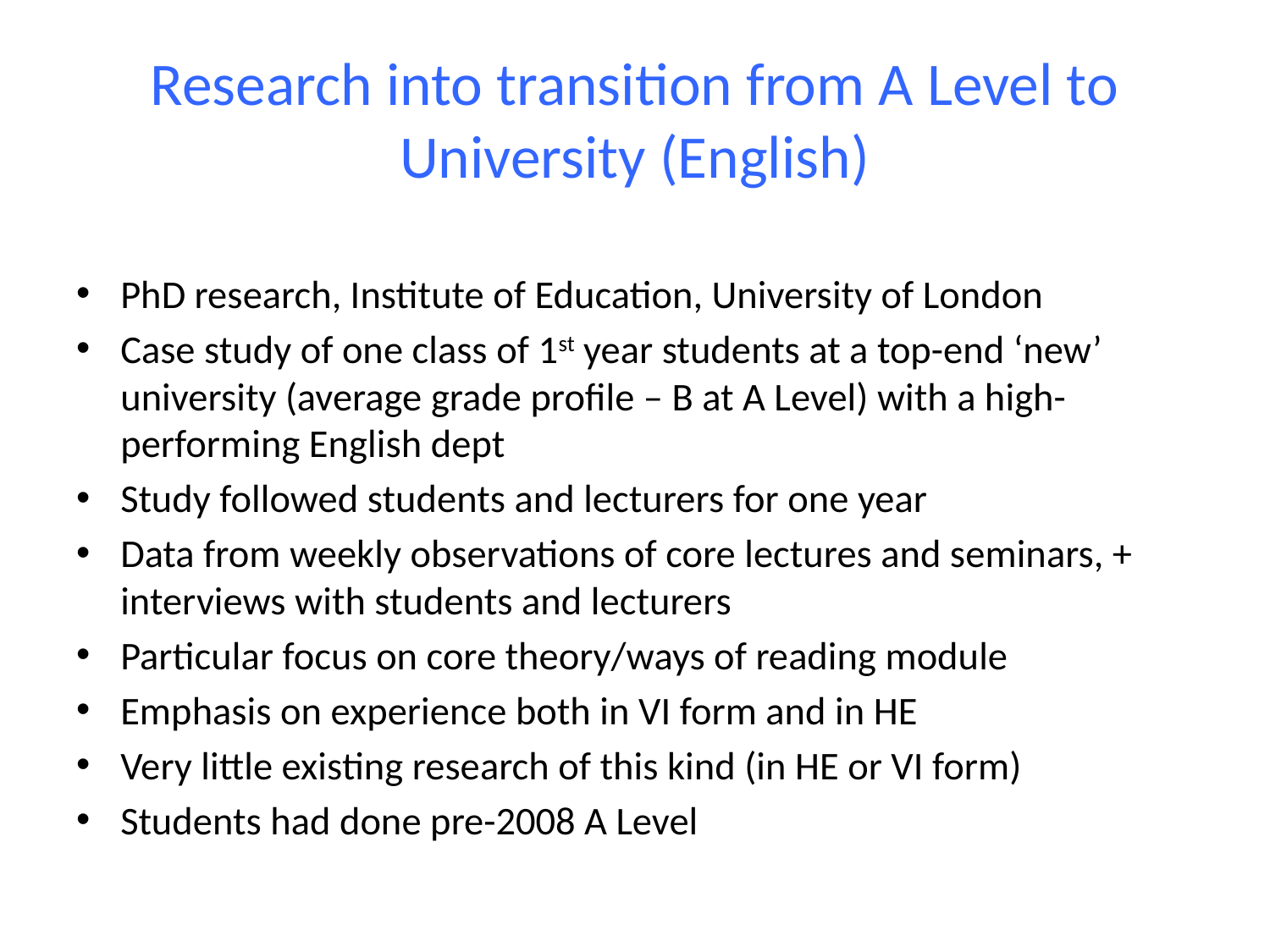

# Research into transition from A Level to University (English)
PhD research, Institute of Education, University of London
Case study of one class of 1st year students at a top-end ‘new’ university (average grade profile – B at A Level) with a high-performing English dept
Study followed students and lecturers for one year
Data from weekly observations of core lectures and seminars, + interviews with students and lecturers
Particular focus on core theory/ways of reading module
Emphasis on experience both in VI form and in HE
Very little existing research of this kind (in HE or VI form)
Students had done pre-2008 A Level